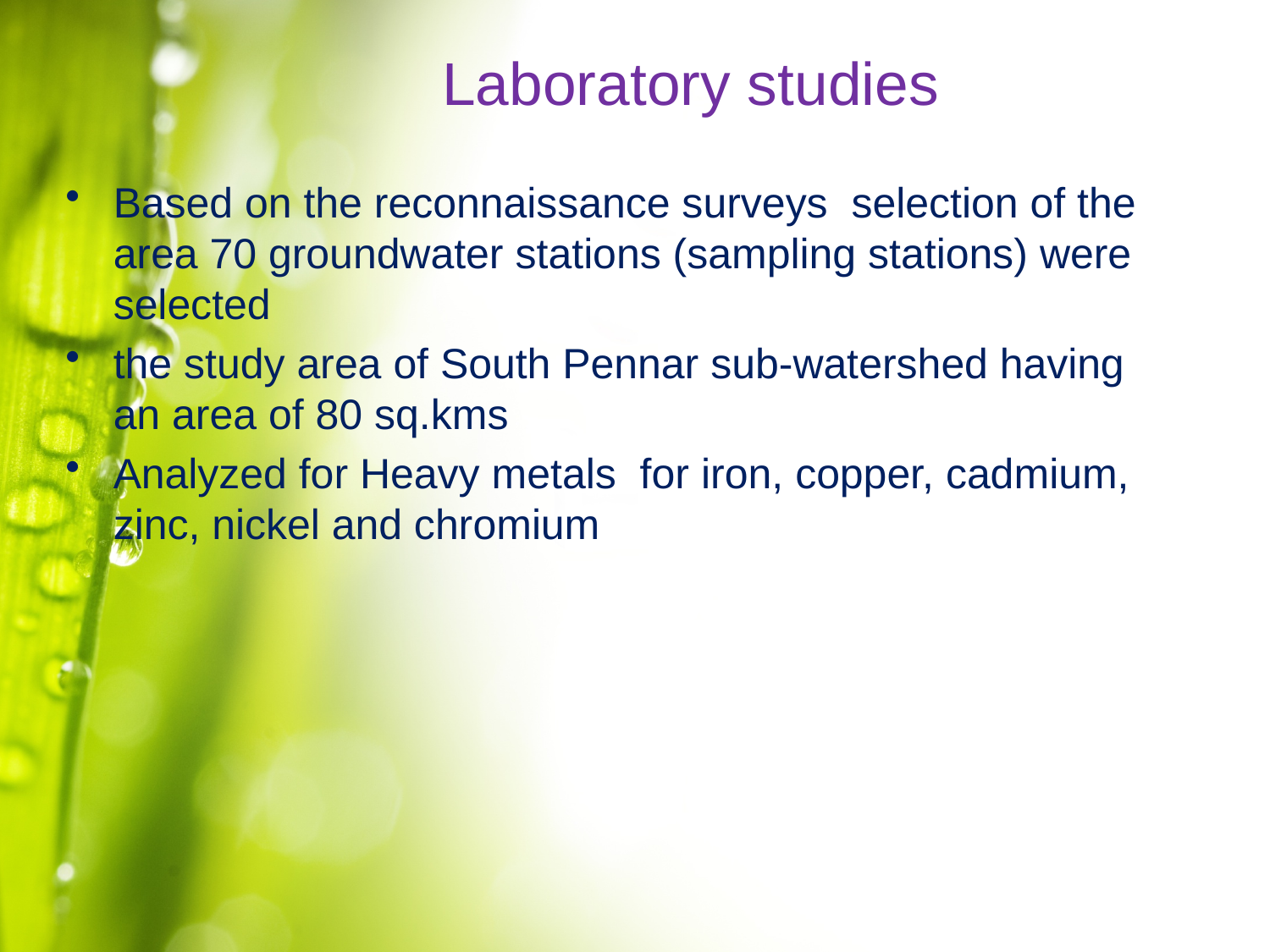

# Laboratory studies
Based on the reconnaissance surveys  selection of the area 70 groundwater stations (sampling stations) were selected
the study area of South Pennar sub-watershed having an area of 80 sq.kms
Analyzed for Heavy metals  for iron, copper, cadmium, zinc, nickel and chromium